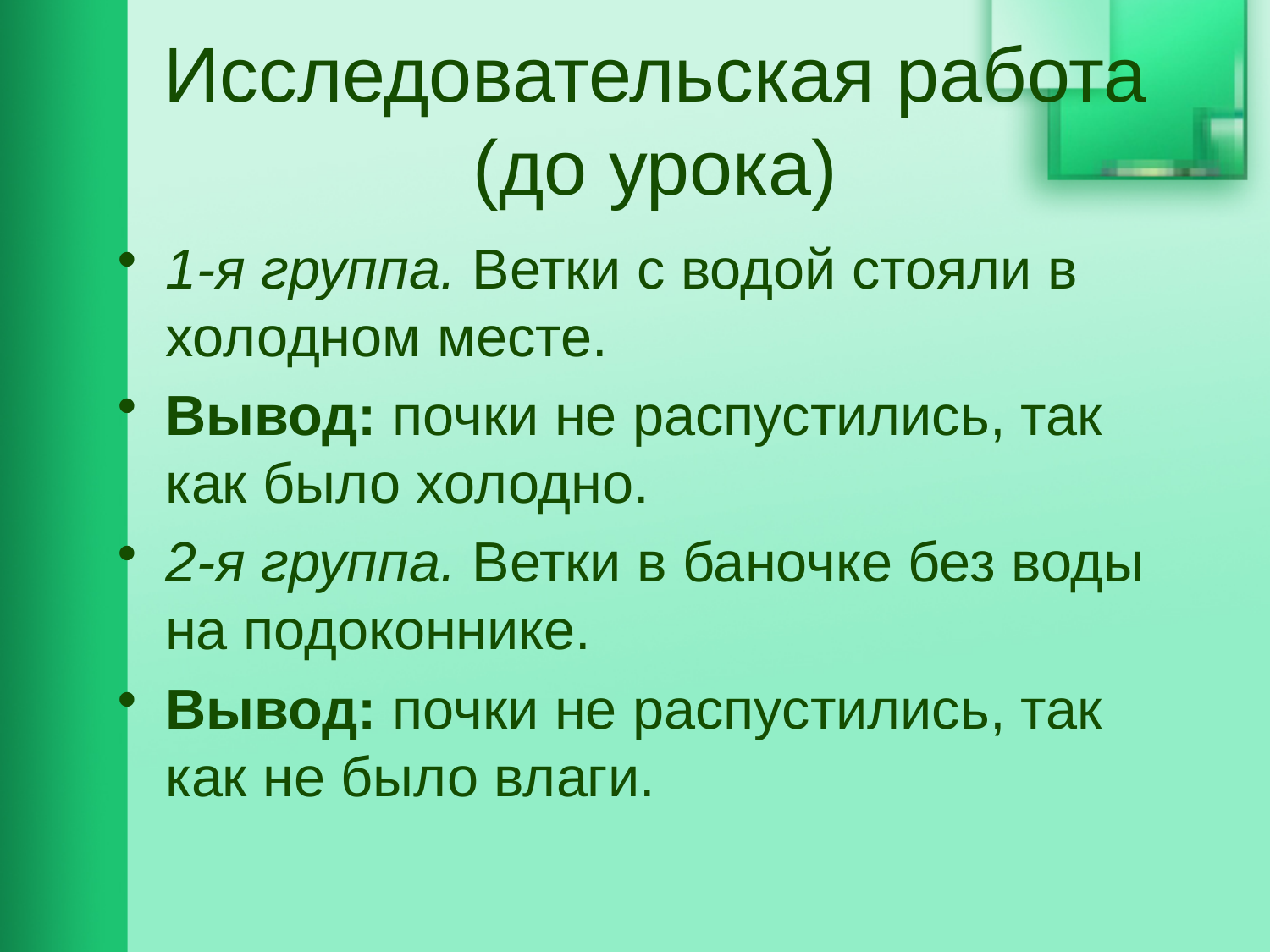

# Исследовательская работа (до урока)
1-я группа. Ветки с водой стояли в холодном месте.
Вывод: почки не распустились, так как было холодно.
2-я группа. Ветки в баночке без воды на подоконнике.
Вывод: почки не распустились, так как не было влаги.